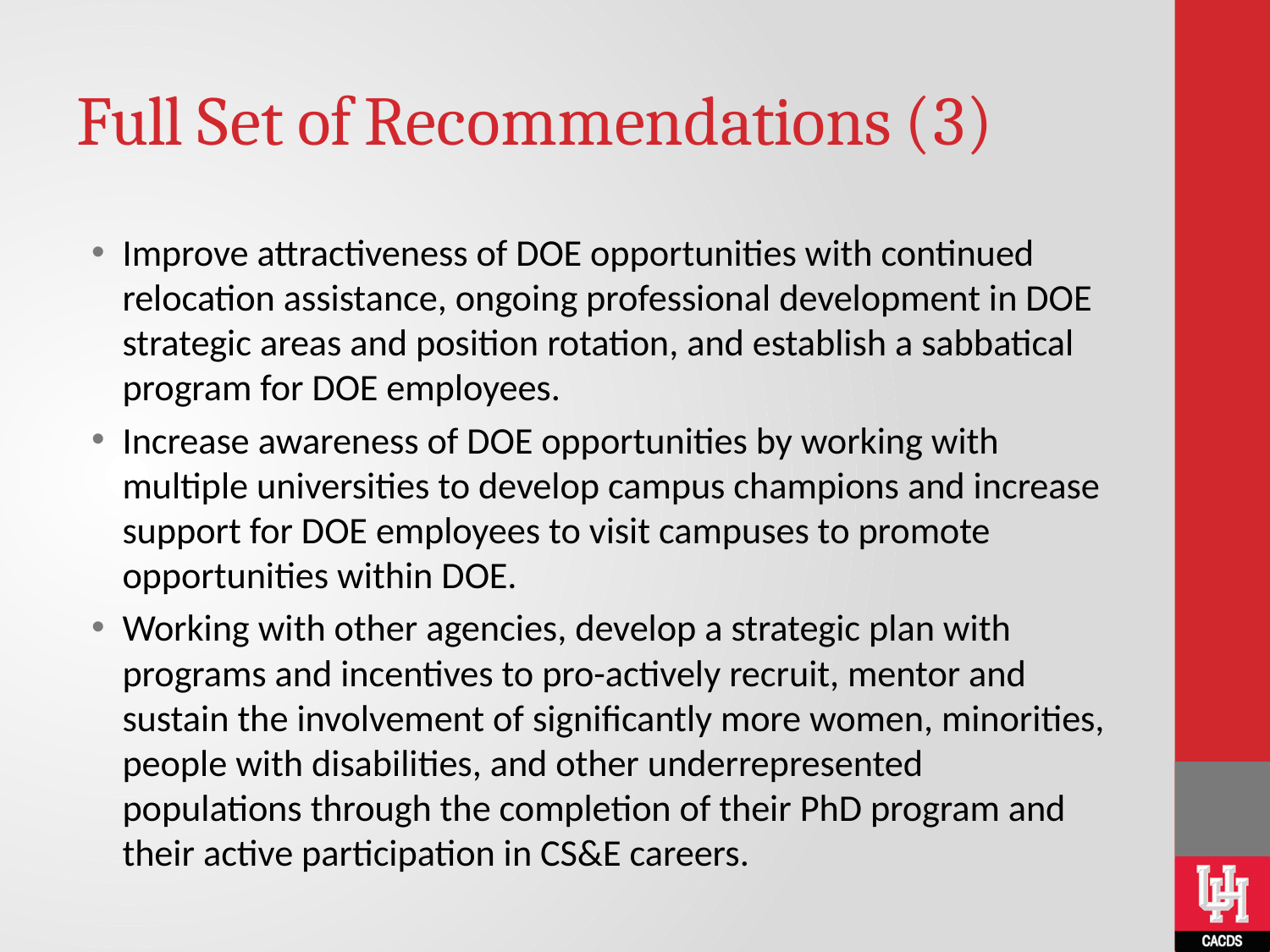

# Full Set of Recommendations (3)
Improve attractiveness of DOE opportunities with continued relocation assistance, ongoing professional development in DOE strategic areas and position rotation, and establish a sabbatical program for DOE employees.
Increase awareness of DOE opportunities by working with multiple universities to develop campus champions and increase support for DOE employees to visit campuses to promote opportunities within DOE.
Working with other agencies, develop a strategic plan with programs and incentives to pro-actively recruit, mentor and sustain the involvement of significantly more women, minorities, people with disabilities, and other underrepresented populations through the completion of their PhD program and their active participation in CS&E careers.